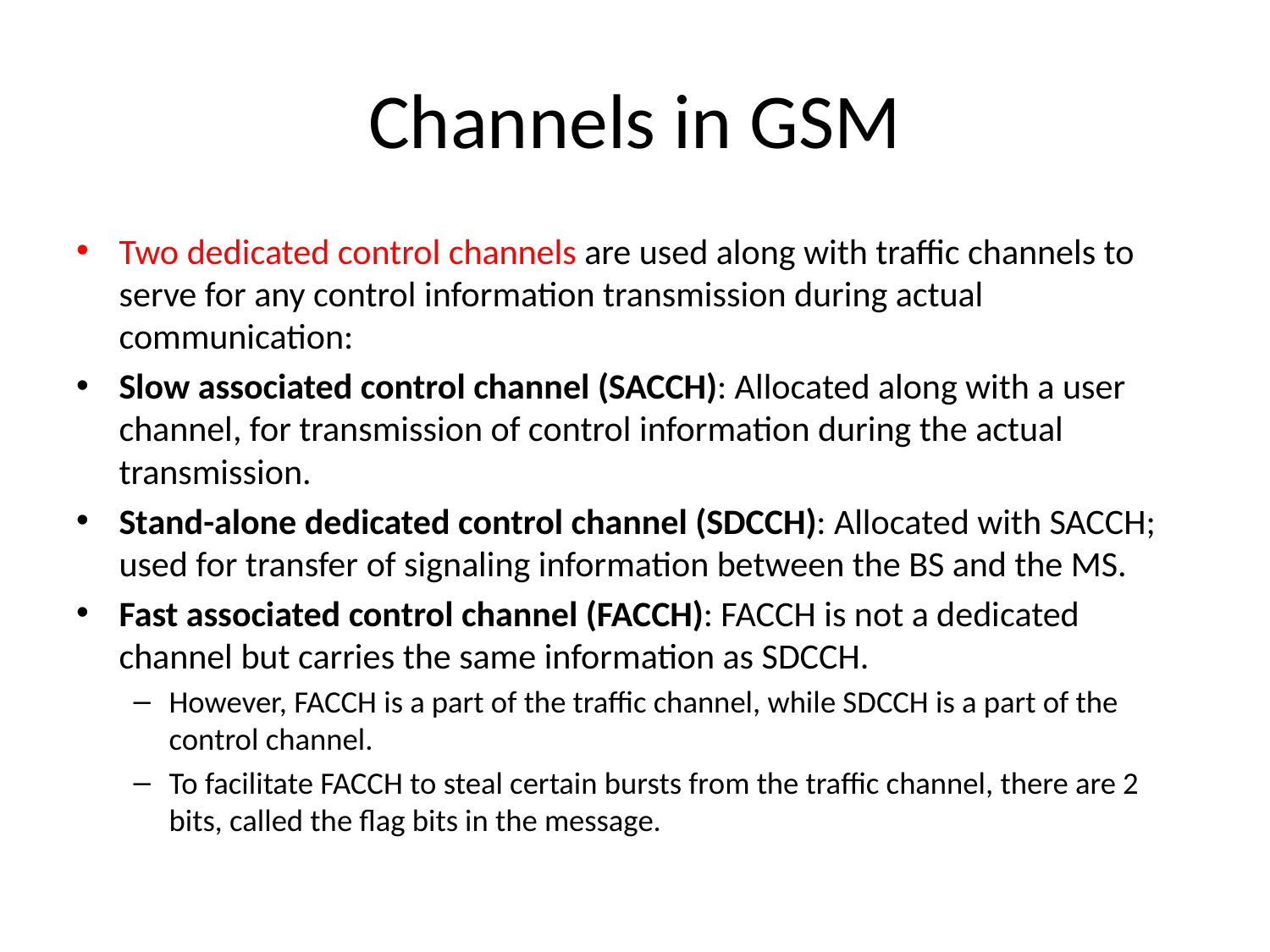

# Channels in GSM
Two dedicated control channels are used along with traffic channels to serve for any control information transmission during actual communication:
Slow associated control channel (SACCH): Allocated along with a user channel, for transmission of control information during the actual transmission.
Stand-alone dedicated control channel (SDCCH): Allocated with SACCH; used for transfer of signaling information between the BS and the MS.
Fast associated control channel (FACCH): FACCH is not a dedicated channel but carries the same information as SDCCH.
However, FACCH is a part of the traffic channel, while SDCCH is a part of the control channel.
To facilitate FACCH to steal certain bursts from the traffic channel, there are 2 bits, called the flag bits in the message.